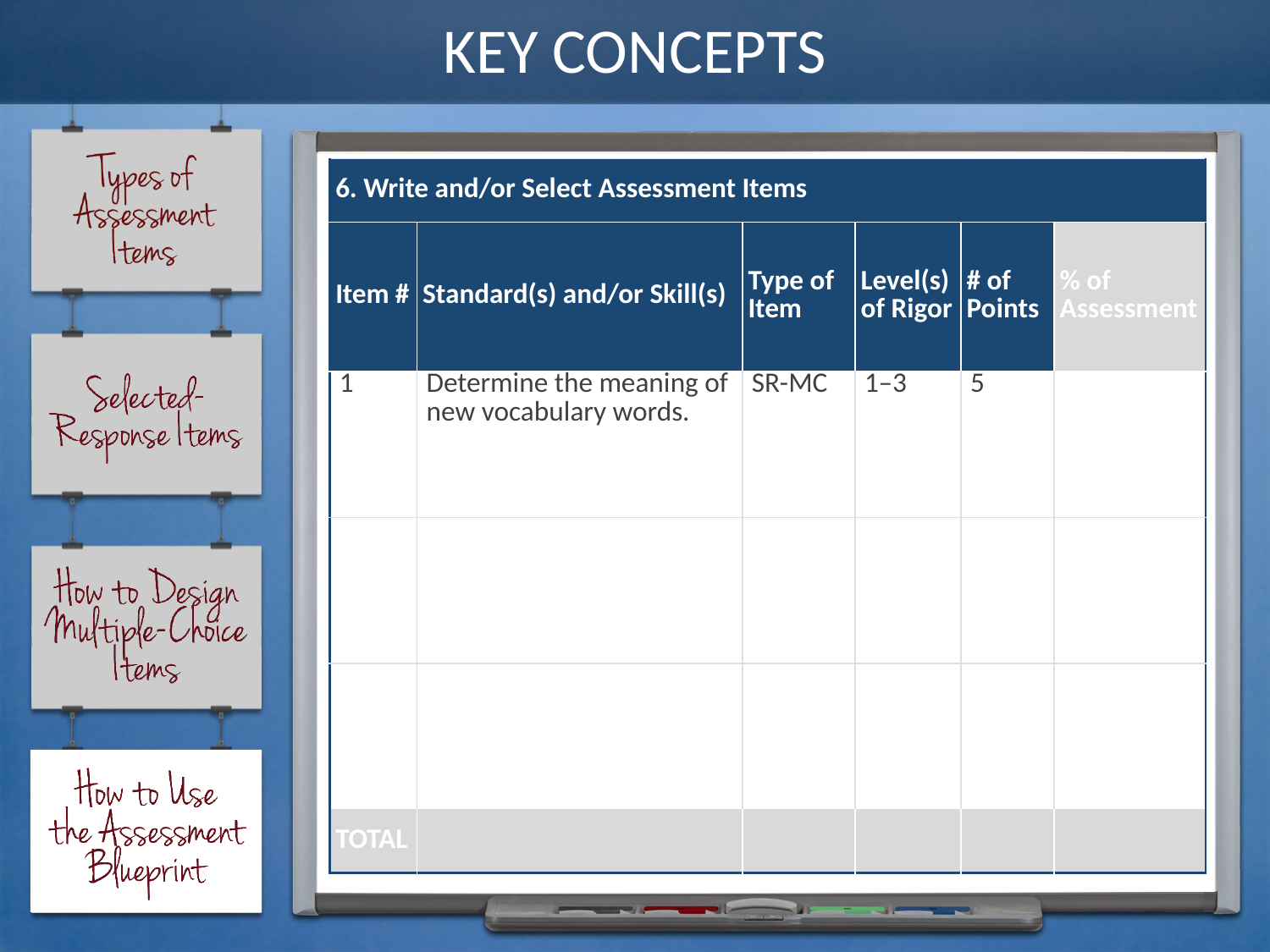

# KEY CONCEPTS
| 6. Write and/or Select Assessment Items |  |  |  |  |  |
| --- | --- | --- | --- | --- | --- |
| Item # | Standard(s) and/or Skill(s) | Type of Item | Level(s) of Rigor | # of Points | % of Assessment |
| 1 | Determine the meaning of new vocabulary words. | SR-MC | 1–3 | 5 |  |
|  |  |  |  |  |  |
|  |  |  |  |  |  |
| TOTAL |  |  |  |  |  |